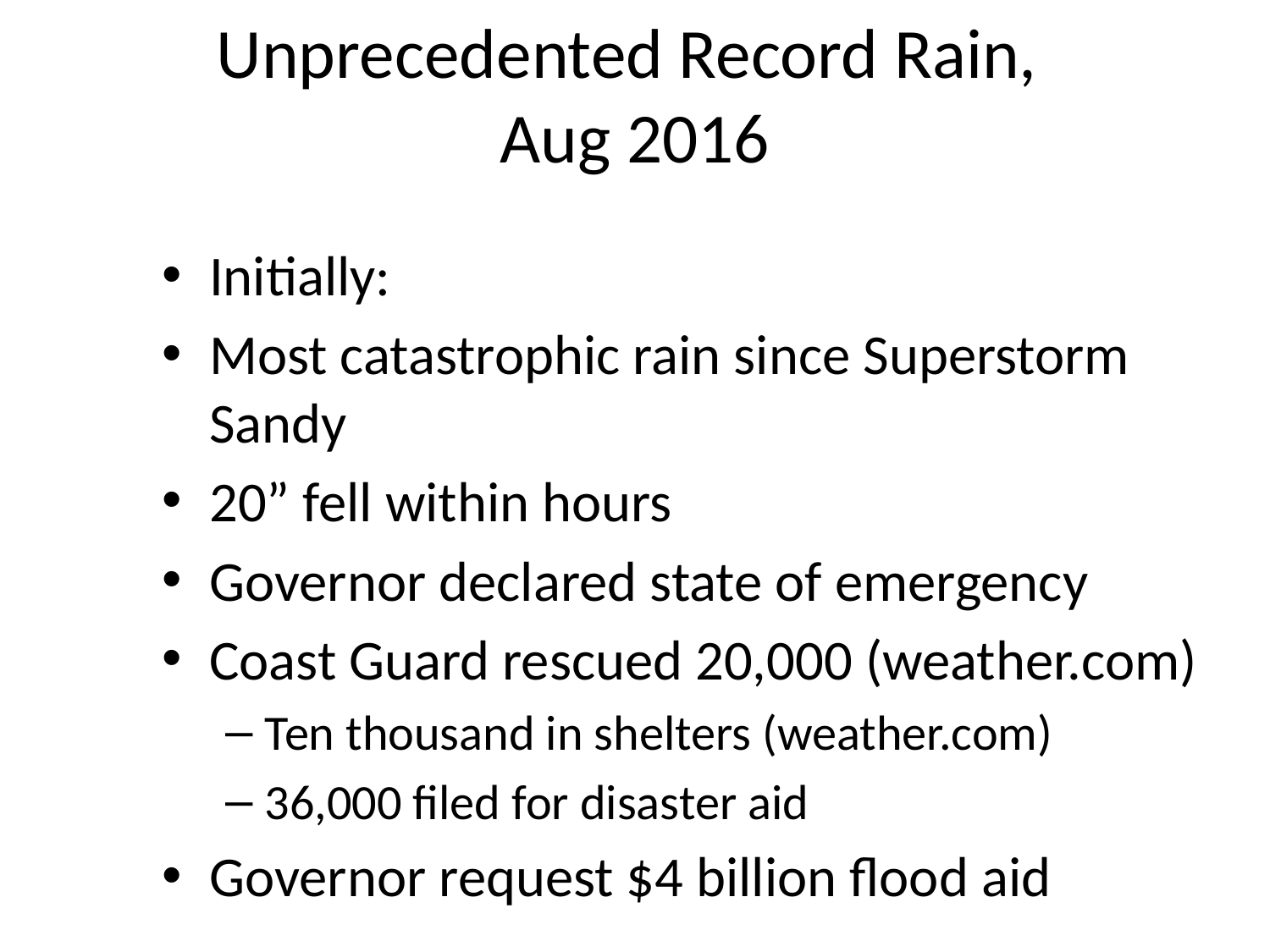

# Unprecedented Record Rain, Aug 2016
Initially:
Most catastrophic rain since Superstorm Sandy
20” fell within hours
Governor declared state of emergency
Coast Guard rescued 20,000 (weather.com)
Ten thousand in shelters (weather.com)
36,000 filed for disaster aid
Governor request $4 billion flood aid